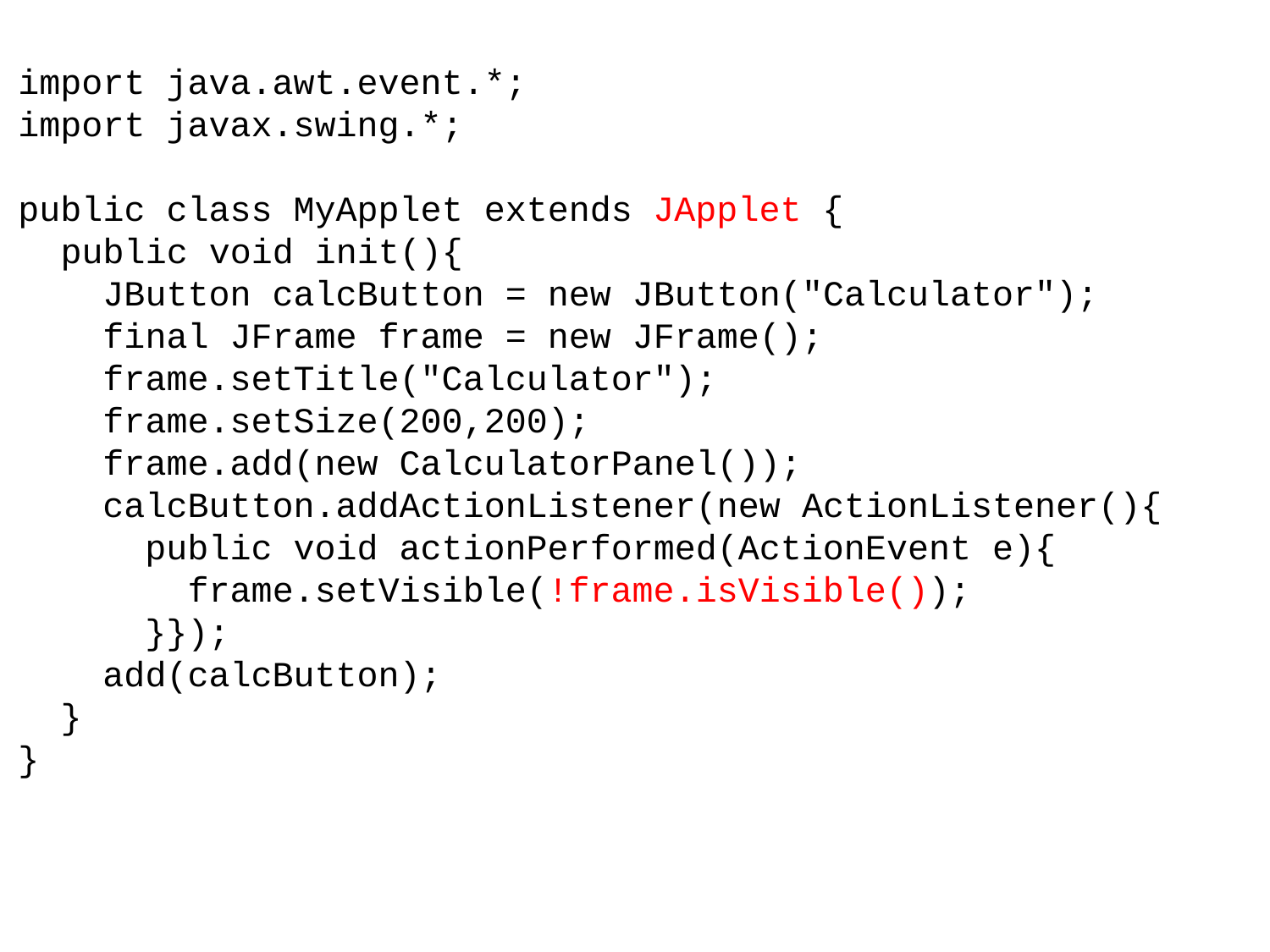

import java.awt.event.*;
import javax.swing.*;

public class MyApplet extends JApplet {
  public void init(){
    JButton calcButton = new JButton("Calculator");
    final JFrame frame = new JFrame();
    frame.setTitle("Calculator");
    frame.setSize(200,200);
    frame.add(new CalculatorPanel());
    calcButton.addActionListener(new ActionListener(){
      public void actionPerformed(ActionEvent e){
        frame.setVisible(!frame.isVisible());
      }});
    add(calcButton);
  }
}